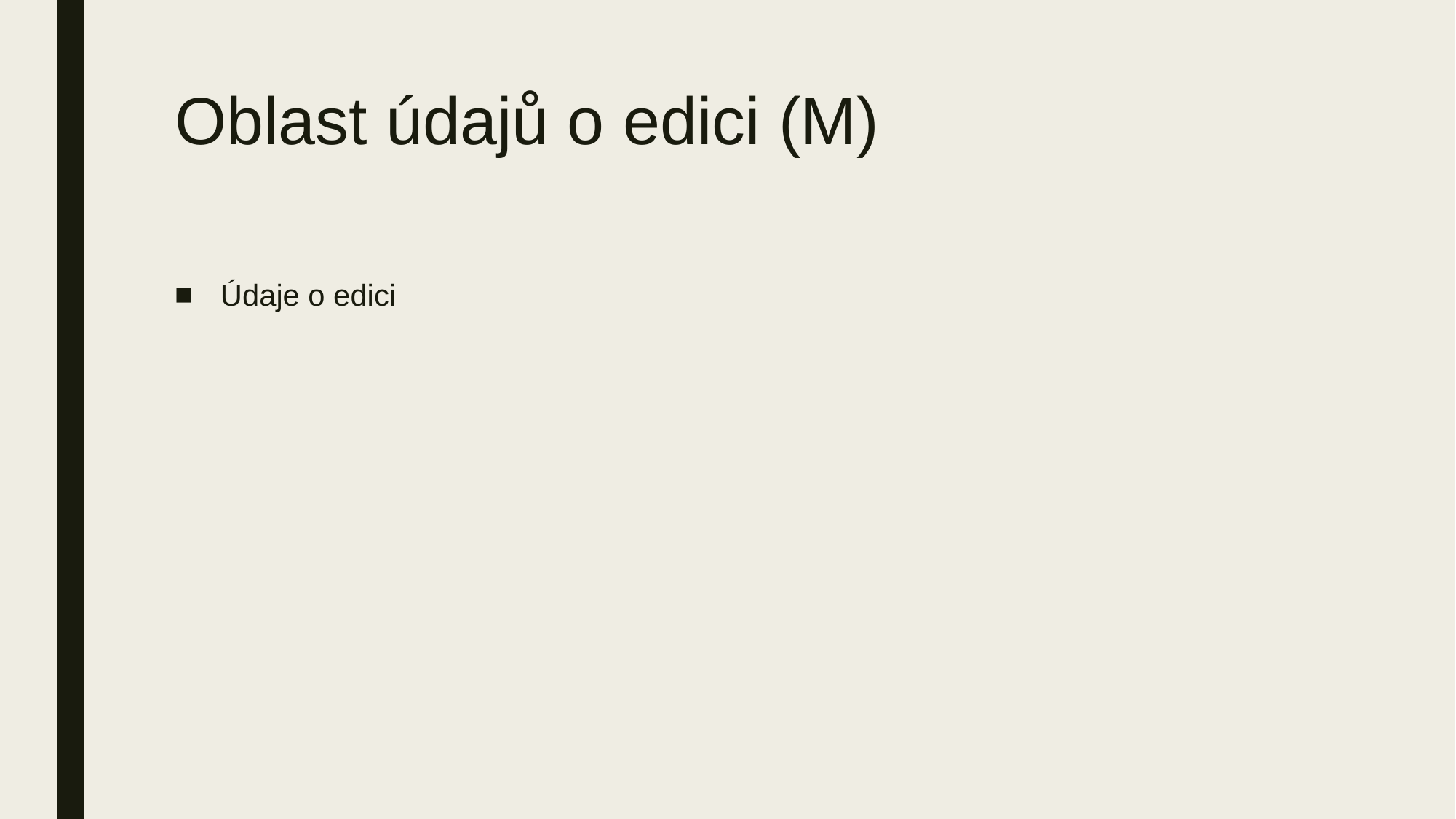

# Oblast údajů o edici (M)
Údaje o edici